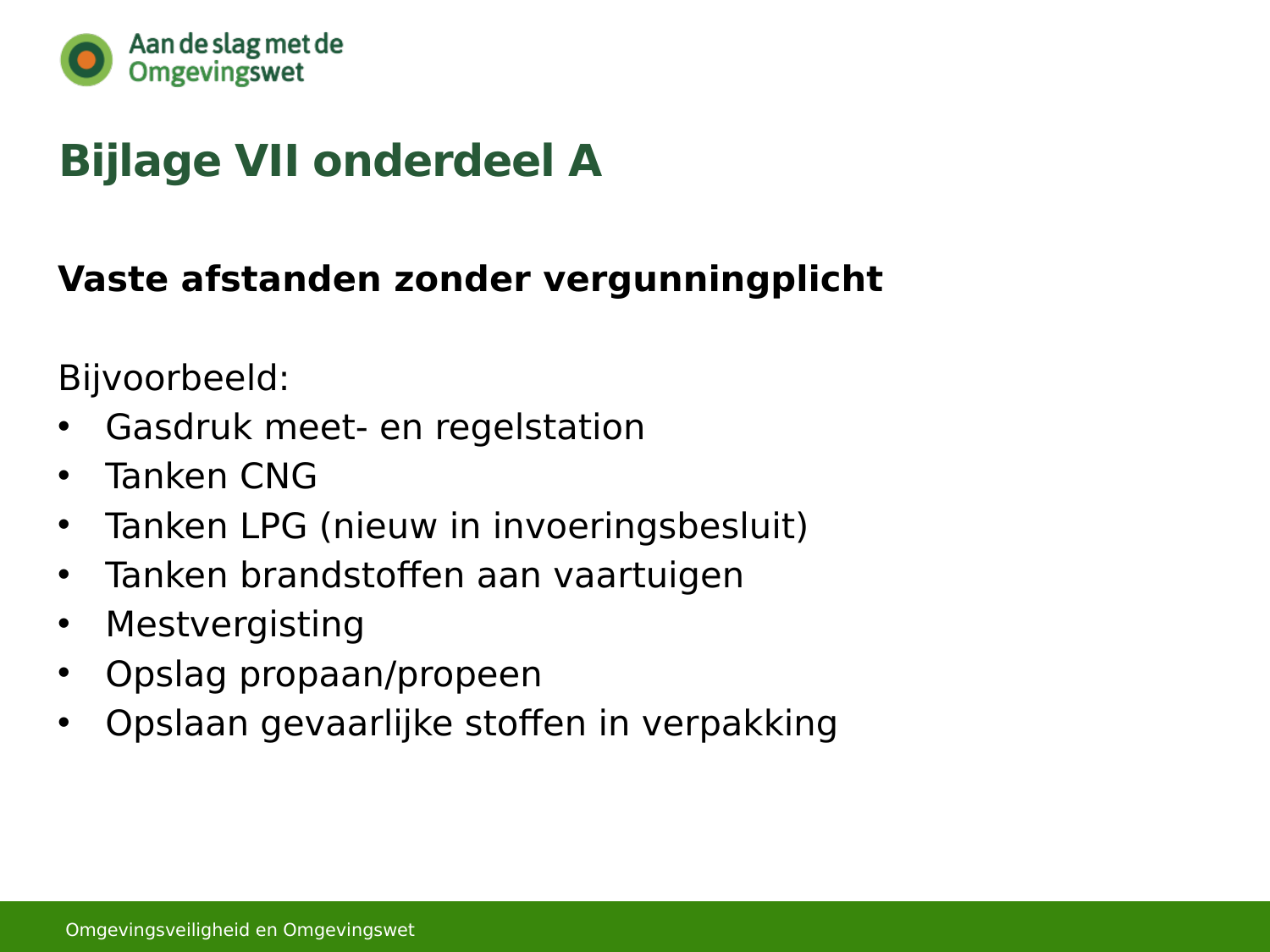

# Bijlage VII onderdeel A
Vaste afstanden zonder vergunningplicht

Bijvoorbeeld:
Gasdruk meet- en regelstation
Tanken CNG
Tanken LPG (nieuw in invoeringsbesluit)
Tanken brandstoffen aan vaartuigen
Mestvergisting
Opslag propaan/propeen
Opslaan gevaarlijke stoffen in verpakking
Omgevingsveiligheid en Omgevingswet